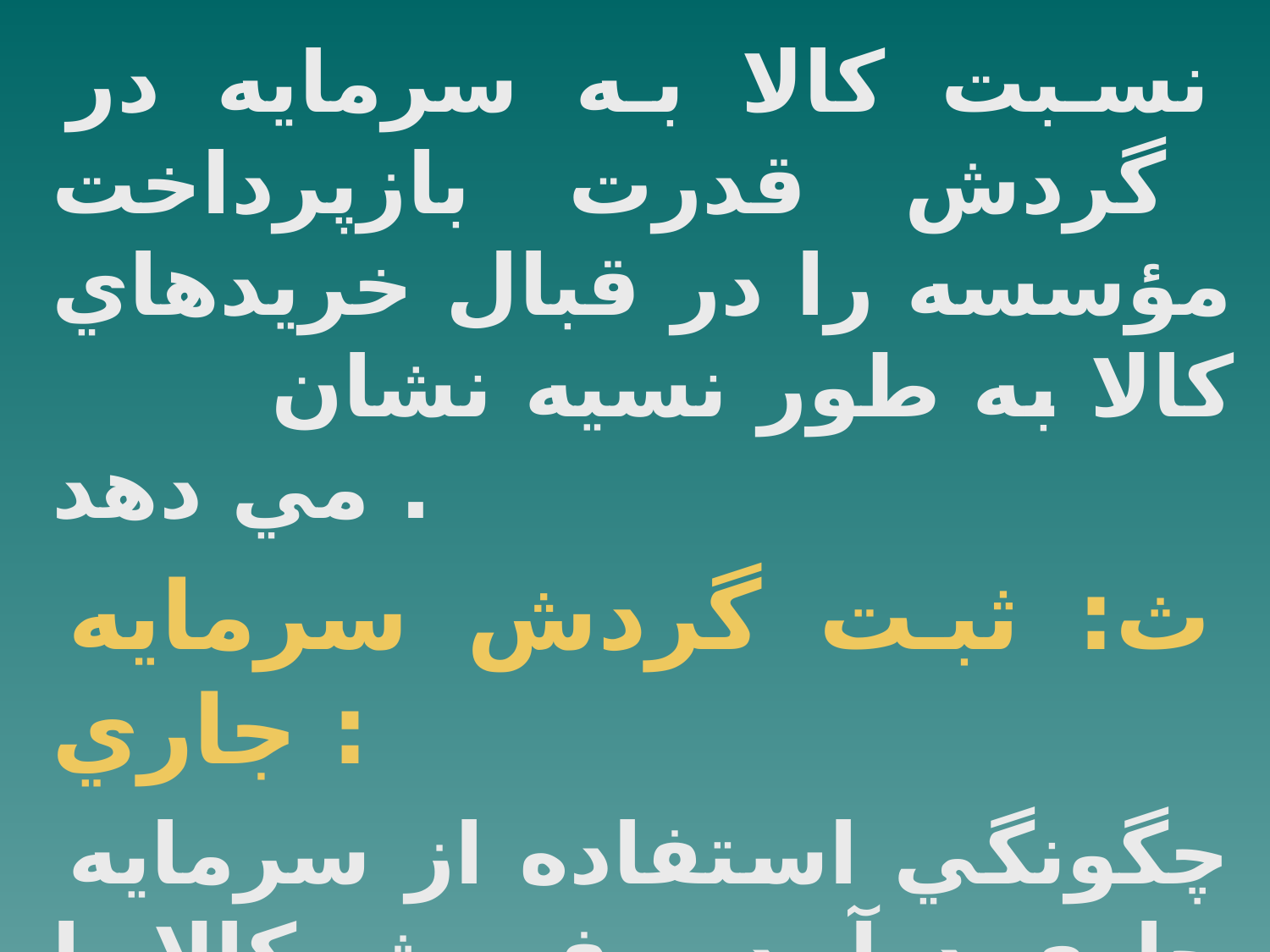

نسبت كالا به سرمايه در گردش قدرت بازپرداخت مؤسسه را در قبال خريدهاي كالا به طور نسيه نشان        مي دهد .
ث: ثبت گردش سرمايه جاري :
چگونگي استفاده از سرمايه جاري درآمد و فروش كالا يا در مسير كارهاي اصلي شركت .